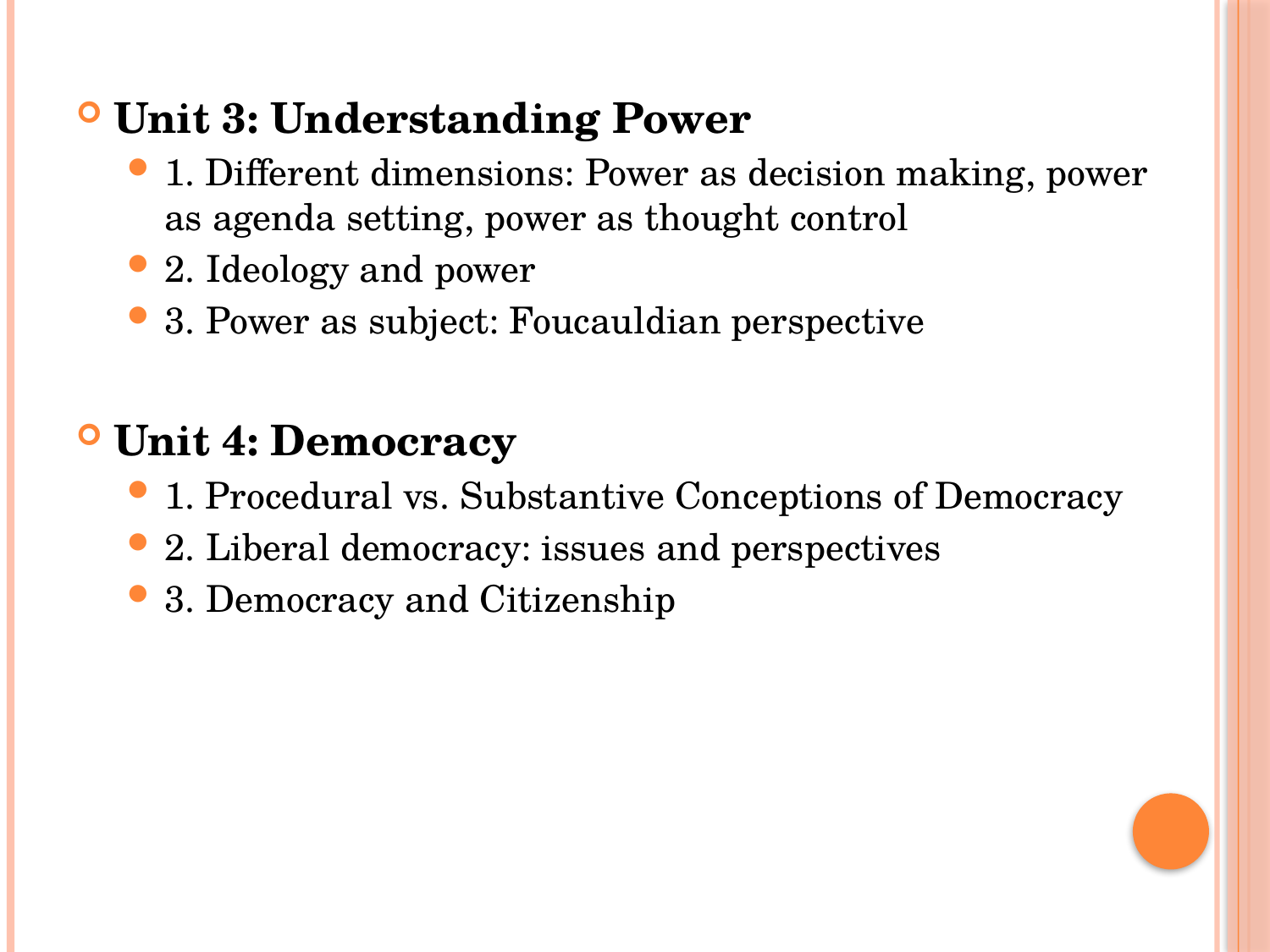

Unit 3: Understanding Power
1. Different dimensions: Power as decision making, power as agenda setting, power as thought control
2. Ideology and power
3. Power as subject: Foucauldian perspective

Unit 4: Democracy
1. Procedural vs. Substantive Conceptions of Democracy
2. Liberal democracy: issues and perspectives
3. Democracy and Citizenship